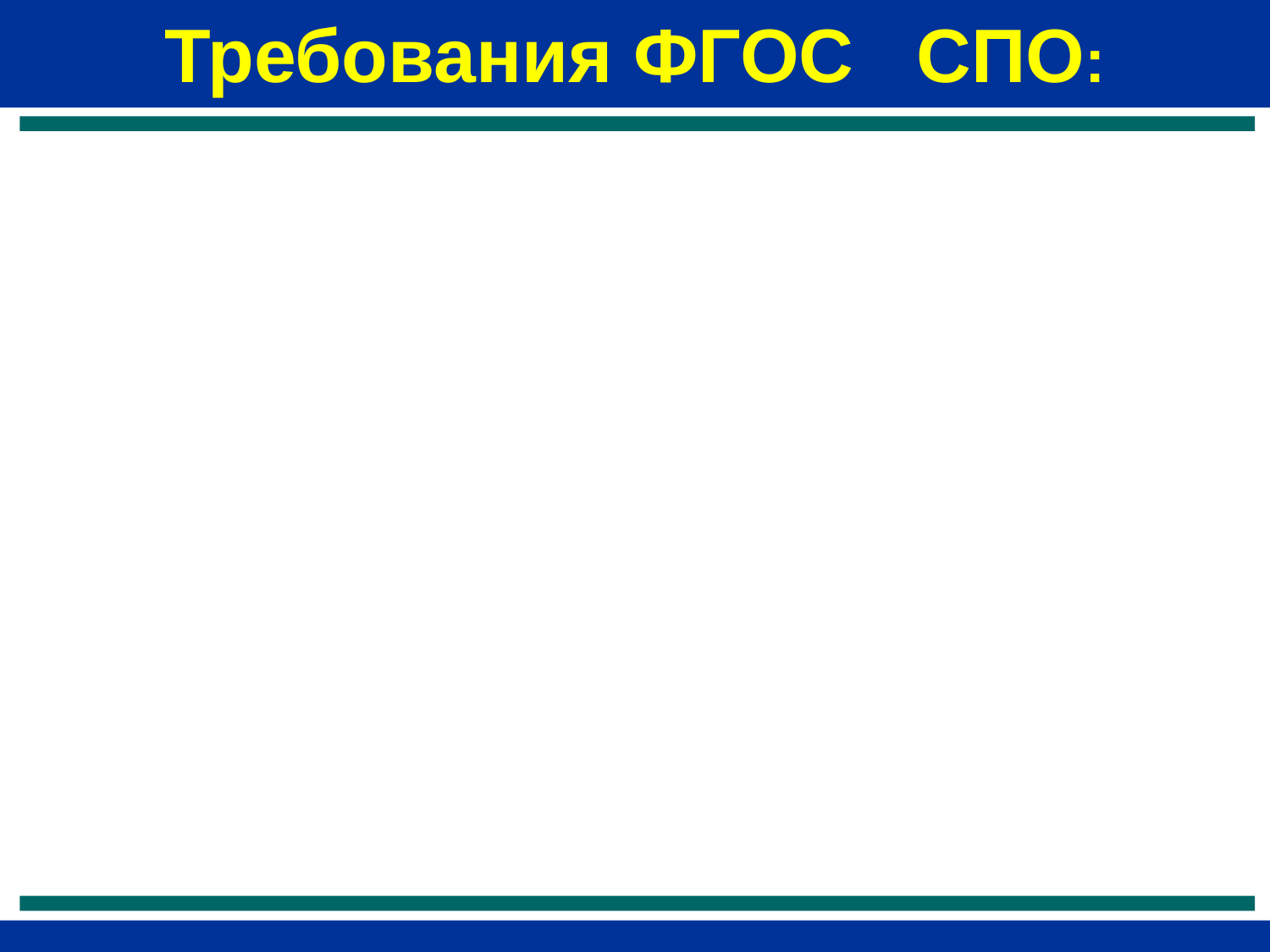

# Требования ФГОС   СПО:
Для аттестации обучающихся на соответствие их персональных достижений поэтапным требованиям соответствующей ОПОП (текущая и промежуточная аттестация) создаются фонды оценочных средств, включающие типовые задания, контрольные работы, тесты, позволяющие оценить знания, умения и уровень приобретенных компетенций. Фонды оценочных средств разрабатываются и утверждаются в техникуме.